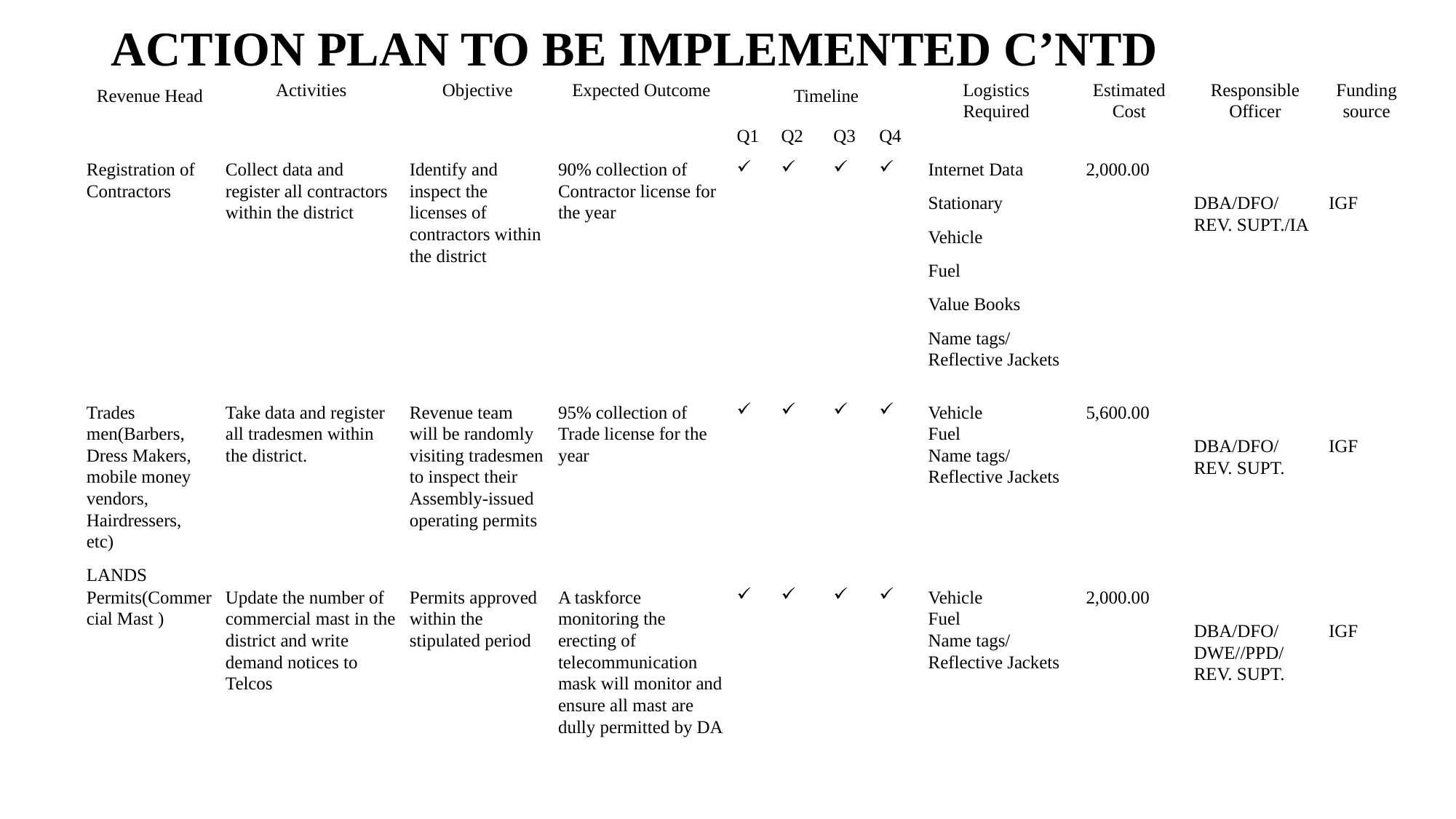

# ACTION PLAN TO BE IMPLEMENTED C’NTD
| Revenue Head | Activities | Objective | Expected Outcome | Timeline |  |  |  | Logistics Required | Estimated Cost | Responsible Officer | Funding source |
| --- | --- | --- | --- | --- | --- | --- | --- | --- | --- | --- | --- |
|  |  |  |  | Q1 | Q2 | Q3 | Q4 |  |  |  |  |
| Registration of Contractors | Collect data and register all contractors within the district | Identify and inspect the licenses of contractors within the district | 90% collection of Contractor license for the year |  |  |  |  | Internet Data Stationary Vehicle Fuel Value Books Name tags/ Reflective Jackets | 2,000.00 | DBA/DFO/REV. SUPT./IA | IGF |
| Trades men(Barbers, Dress Makers, mobile money vendors, Hairdressers, etc) | Take data and register all tradesmen within the district. | Revenue team will be randomly visiting tradesmen to inspect their Assembly-issued operating permits | 95% collection of Trade license for the year |  |  |  |  | Vehicle Fuel Name tags/ Reflective Jackets | 5,600.00 | DBA/DFO/REV. SUPT. | IGF |
| LANDS |  |  |  |  |  |  |  |  |  |  |  |
| Permits(Commercial Mast ) | Update the number of commercial mast in the district and write demand notices to Telcos | Permits approved within the stipulated period | A taskforce monitoring the erecting of telecommunication mask will monitor and ensure all mast are dully permitted by DA |  |  |  |  | Vehicle Fuel Name tags/ Reflective Jackets | 2,000.00 | DBA/DFO/DWE//PPD/REV. SUPT. | IGF |